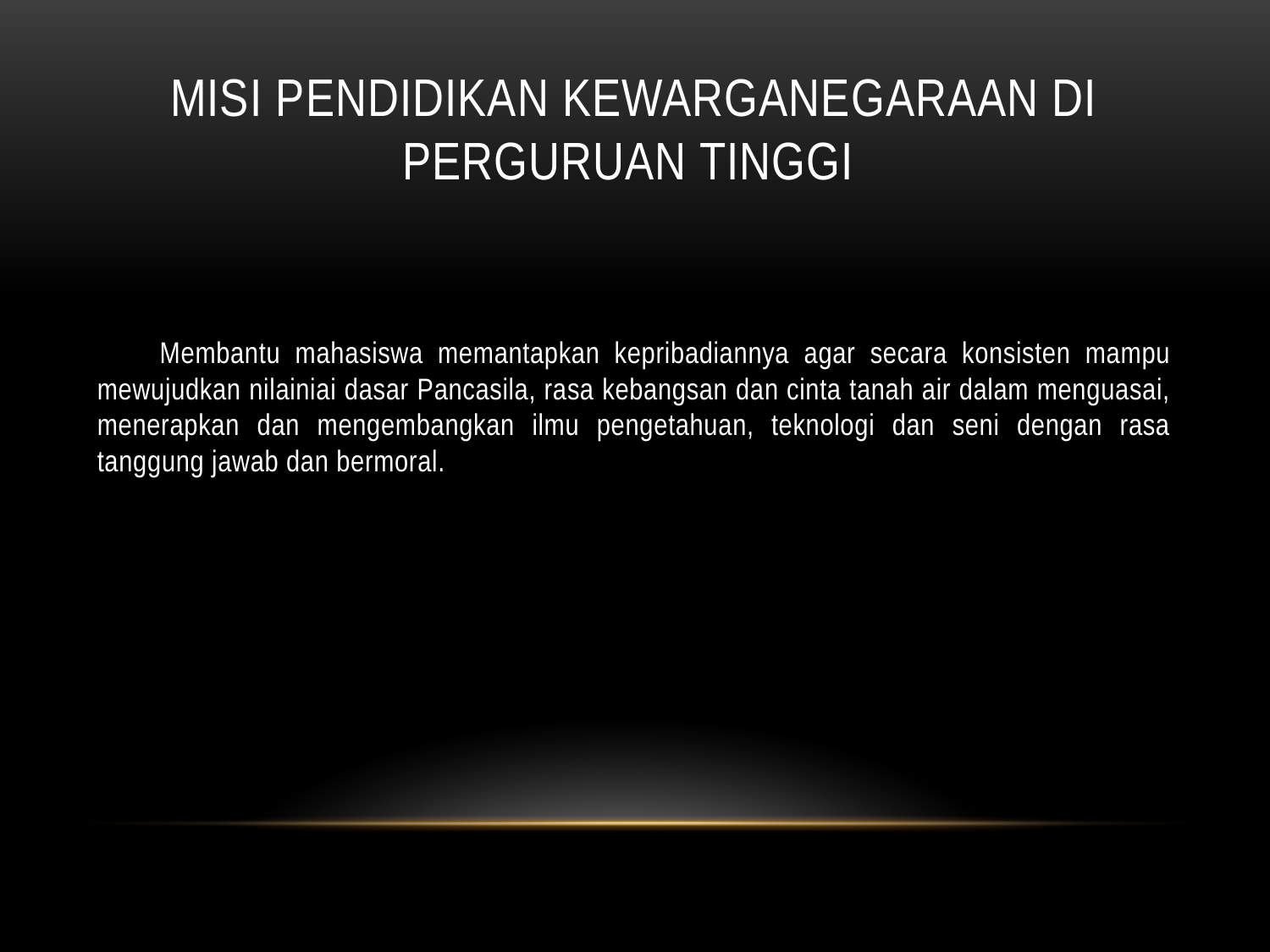

# Misi Pendidikan Kewarganegaraan di perguruan tinggi

Membantu mahasiswa memantapkan kepribadiannya agar secara konsisten mampu mewujudkan nilainiai dasar Pancasila, rasa kebangsan dan cinta tanah air dalam menguasai, menerapkan dan mengembangkan ilmu pengetahuan, teknologi dan seni dengan rasa tanggung jawab dan bermoral.